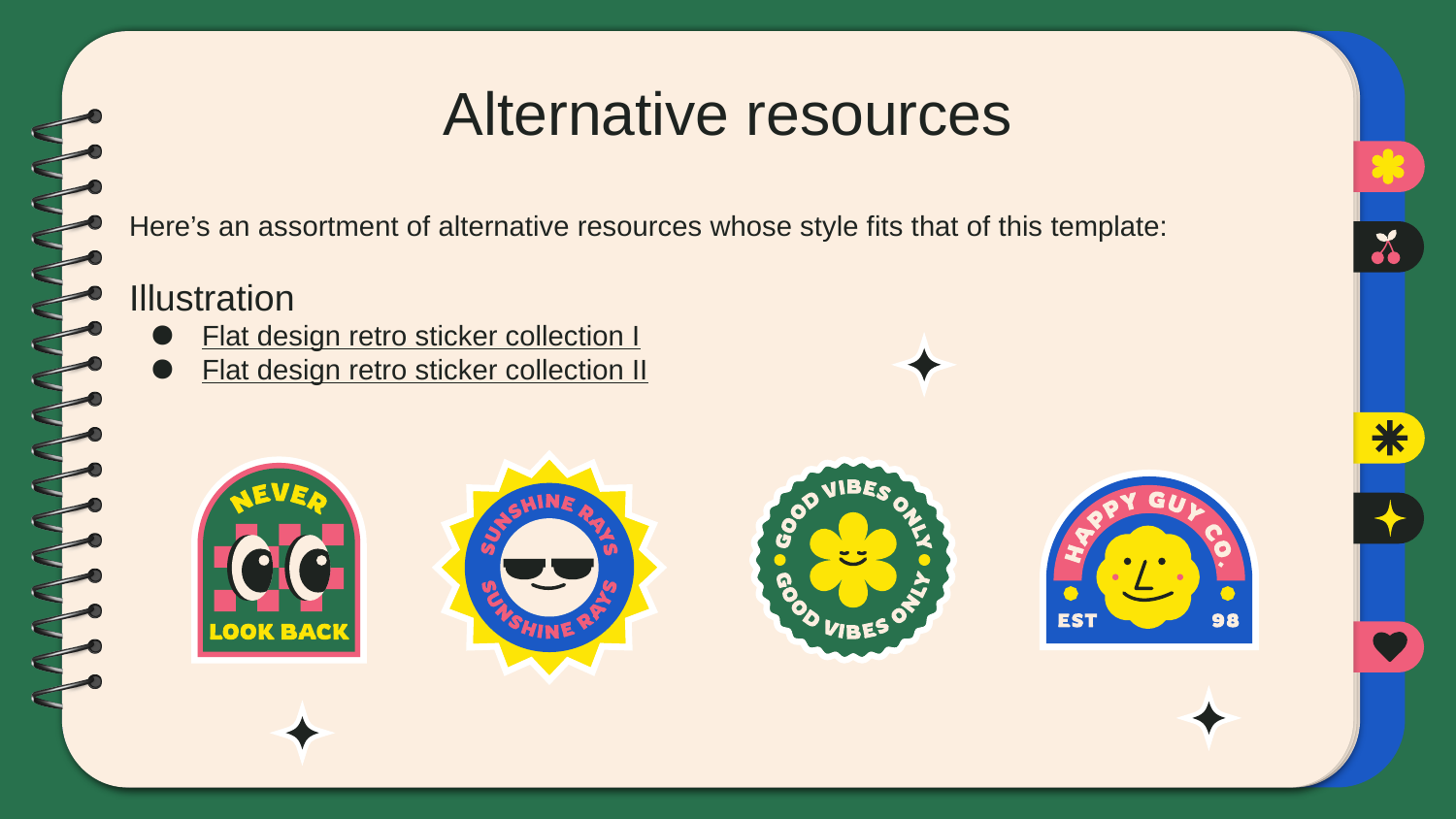

# Alternative resources
Here’s an assortment of alternative resources whose style fits that of this template:
Illustration
Flat design retro sticker collection I
Flat design retro sticker collection II